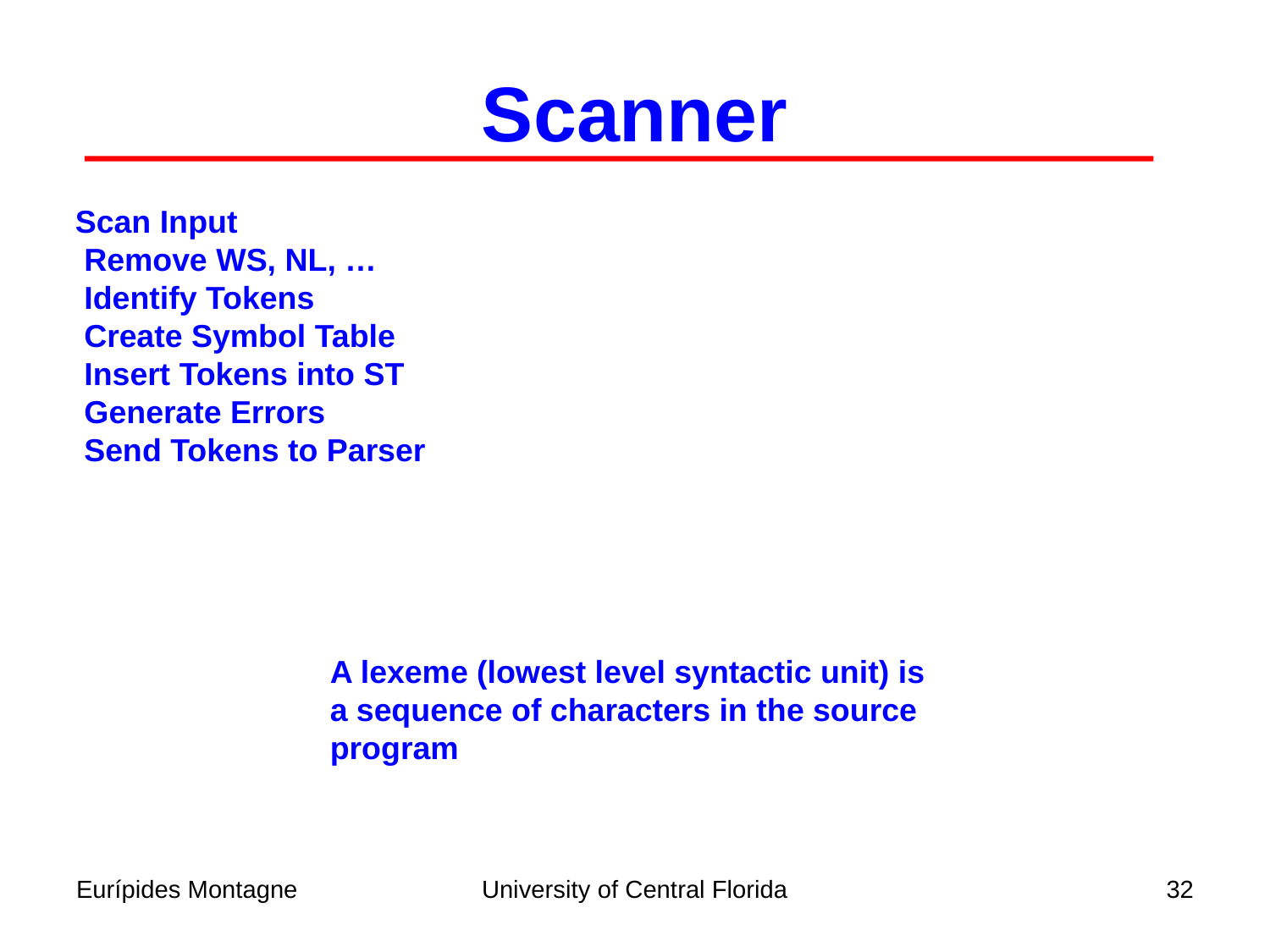

Scanner

Scan Input
 Remove WS, NL, …
 Identify Tokens
 Create Symbol Table
 Insert Tokens into ST
 Generate Errors
 Send Tokens to Parser
A lexeme (lowest level syntactic unit) is
a sequence of characters in the source program
Eurípides Montagne
University of Central Florida
32